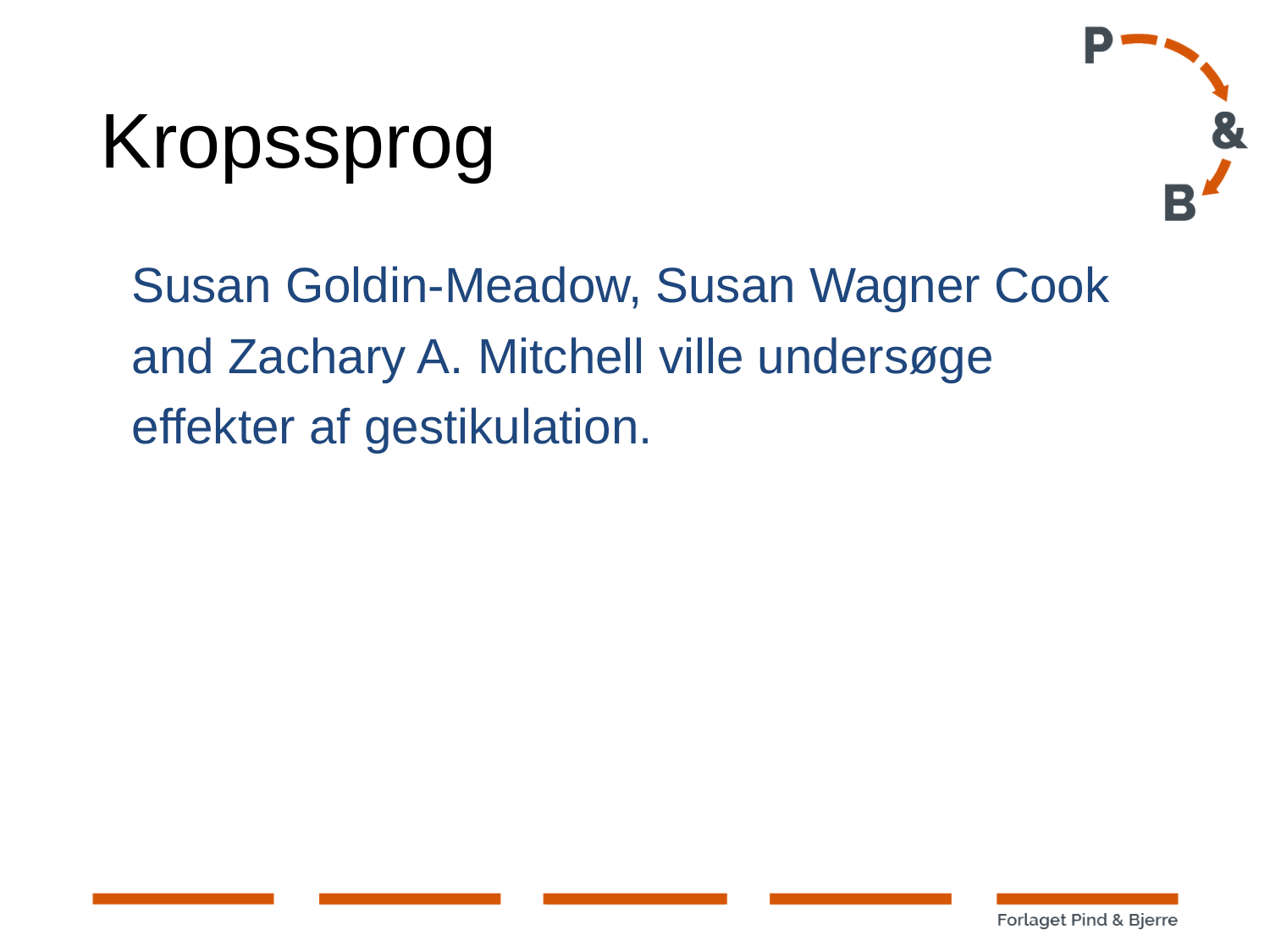

# Kropssprog
Susan Goldin-Meadow, Susan Wagner Cook
and Zachary A. Mitchell ville undersøge
effekter af gestikulation.